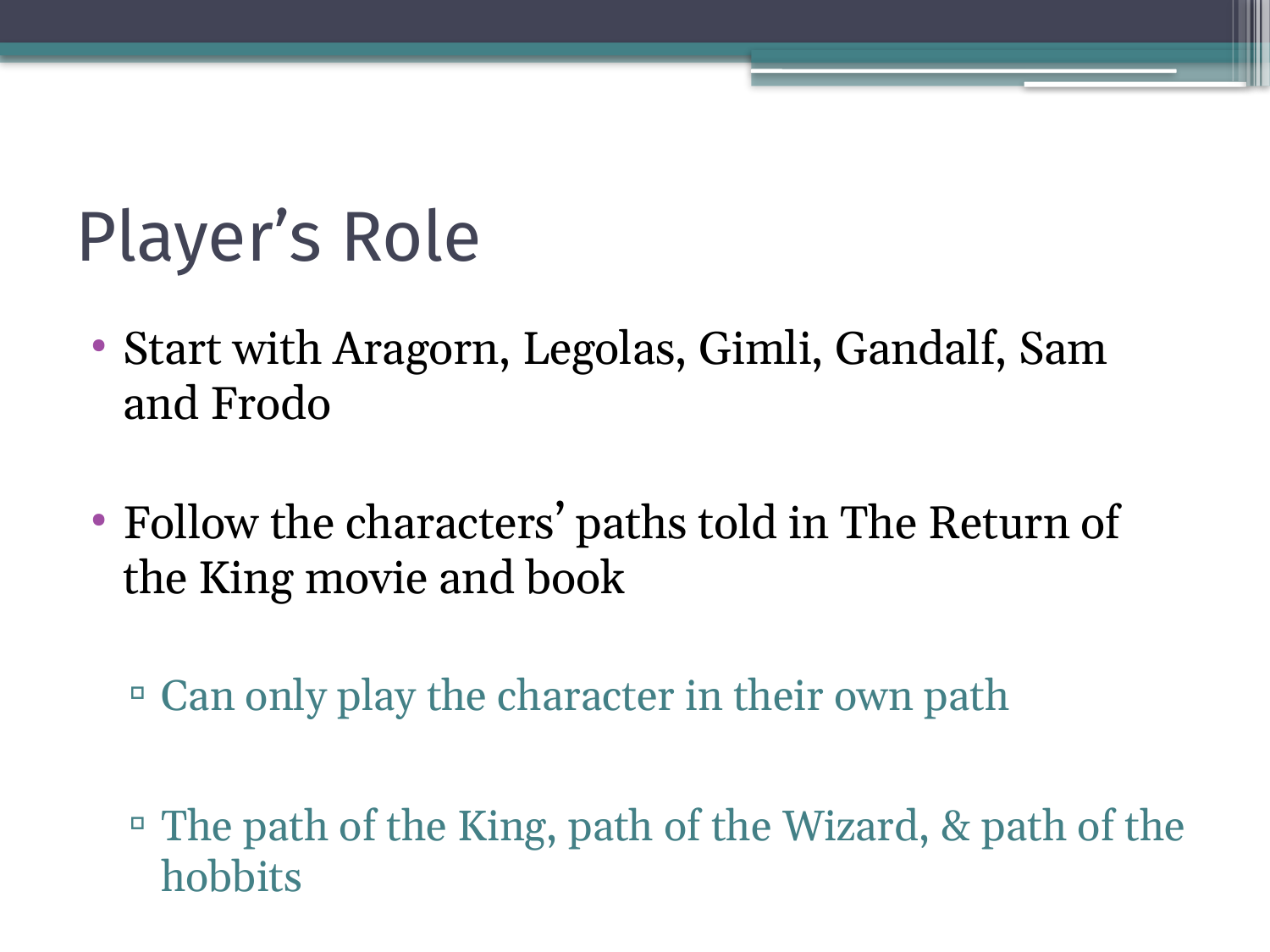

# Player’s Role
Start with Aragorn, Legolas, Gimli, Gandalf, Sam and Frodo

Follow the characters’ paths told in The Return of the King movie and book

Can only play the character in their own path

The path of the King, path of the Wizard, & path of the hobbits